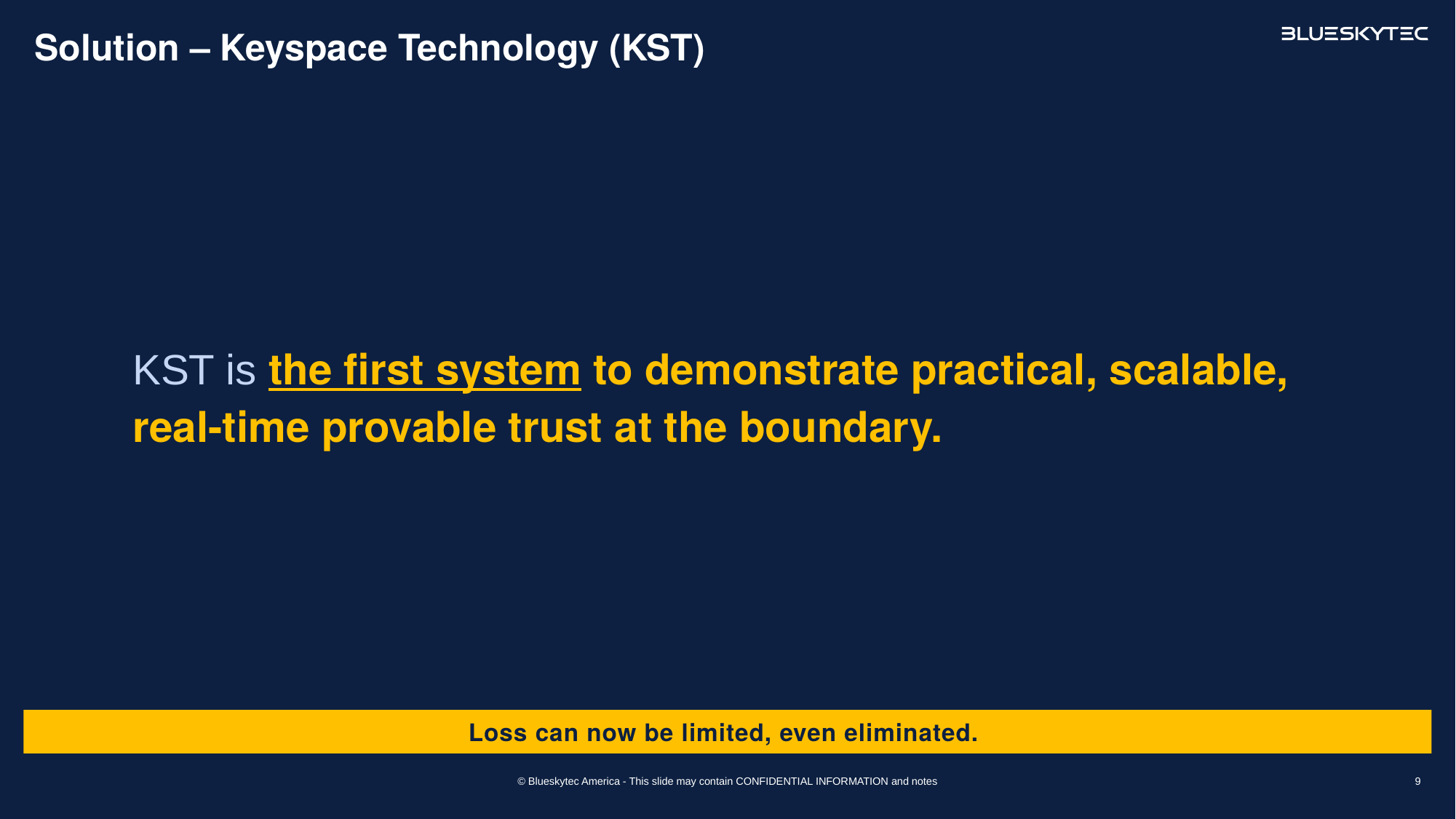

# Solution – Keyspace Technology (KST)
KST is the first system to demonstrate practical, scalable, real-time provable trust at the boundary.
Loss can now be limited, even eliminated.
© Blueskytec America - This slide may contain CONFIDENTIAL INFORMATION and notes
9